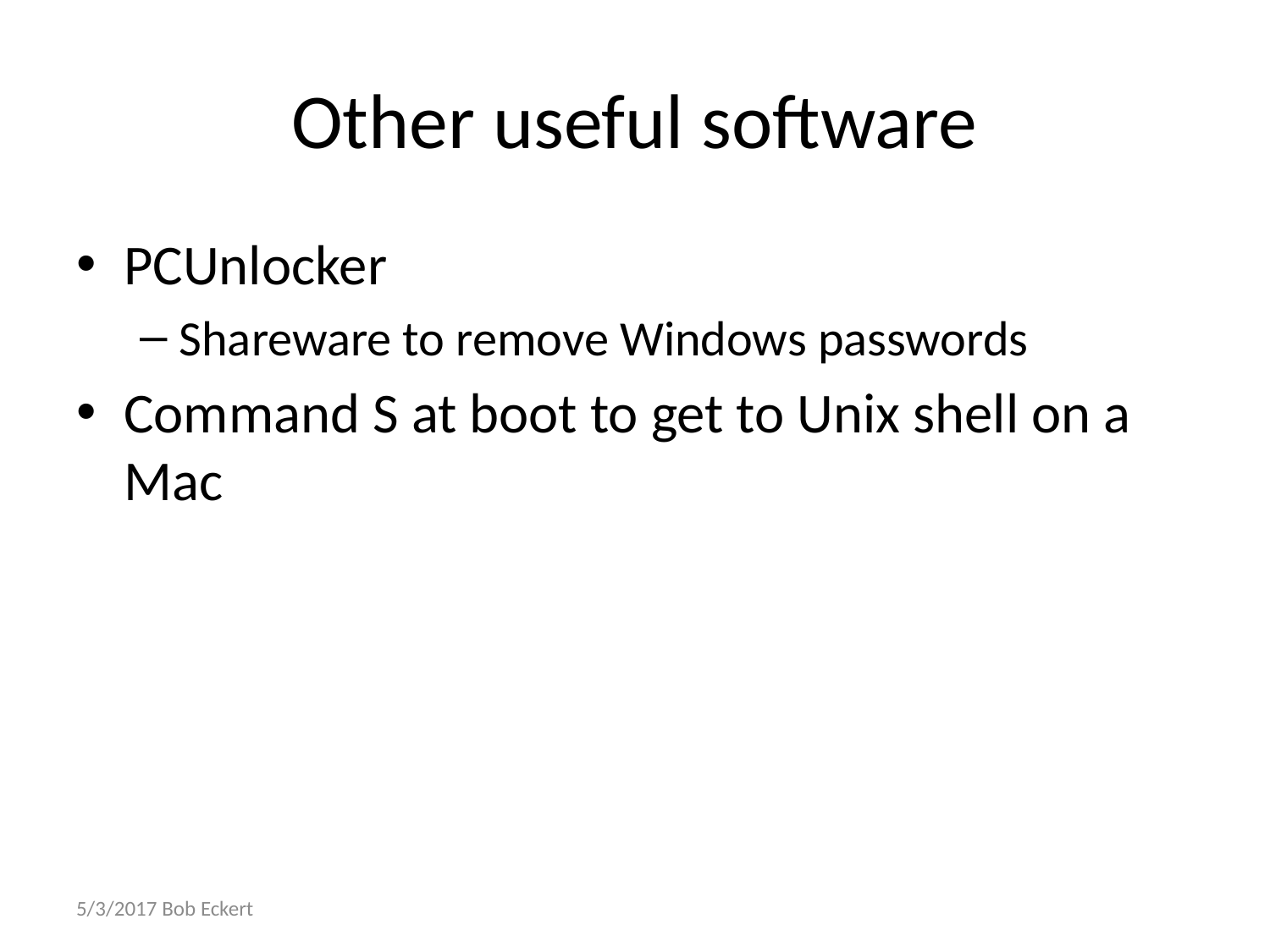

# Other useful software
PCUnlocker
Shareware to remove Windows passwords
Command S at boot to get to Unix shell on a Mac
5/3/2017 Bob Eckert